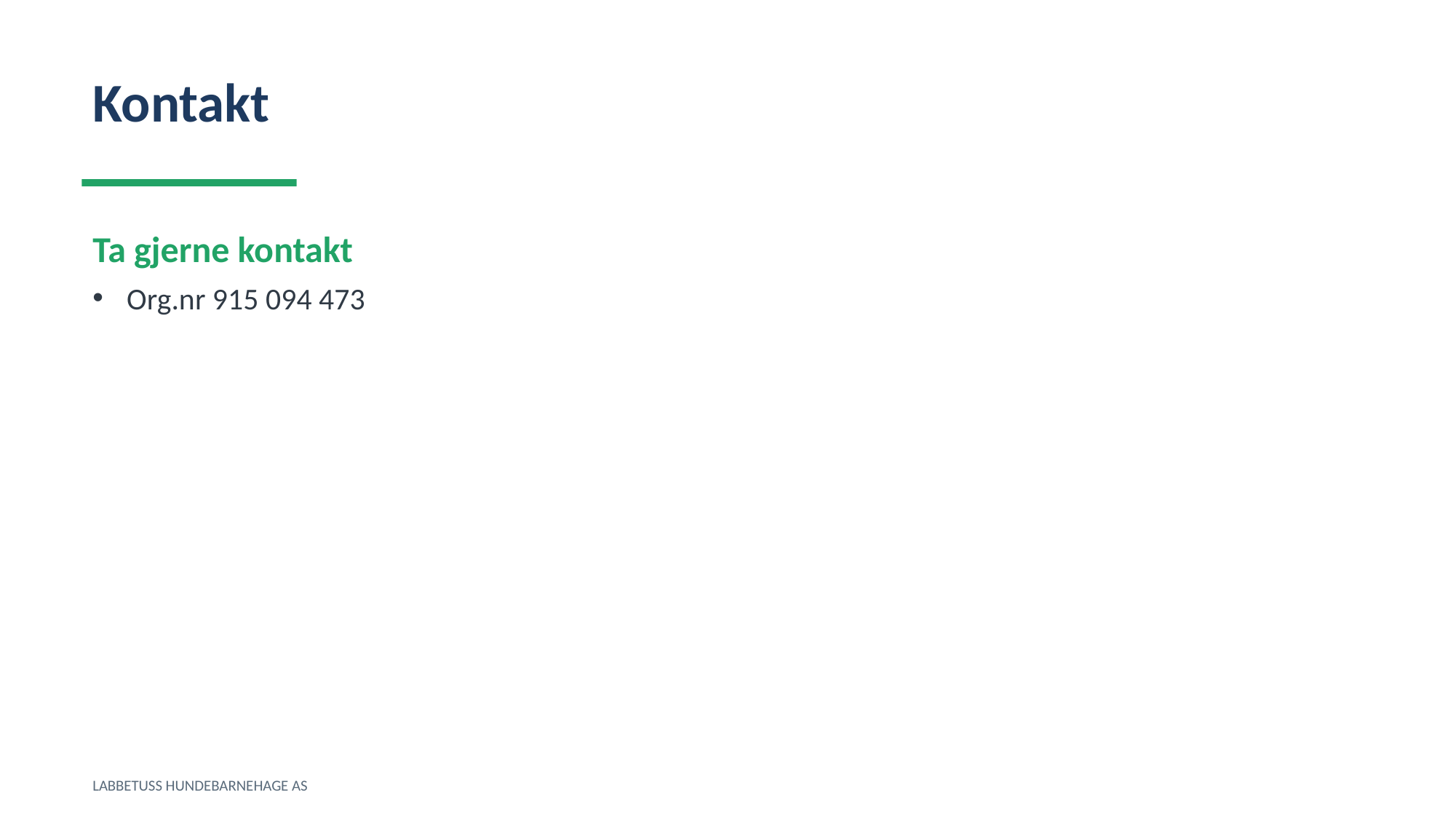

Kontakt

Ta gjerne kontakt
Org.nr 915 094 473
LABBETUSS HUNDEBARNEHAGE AS